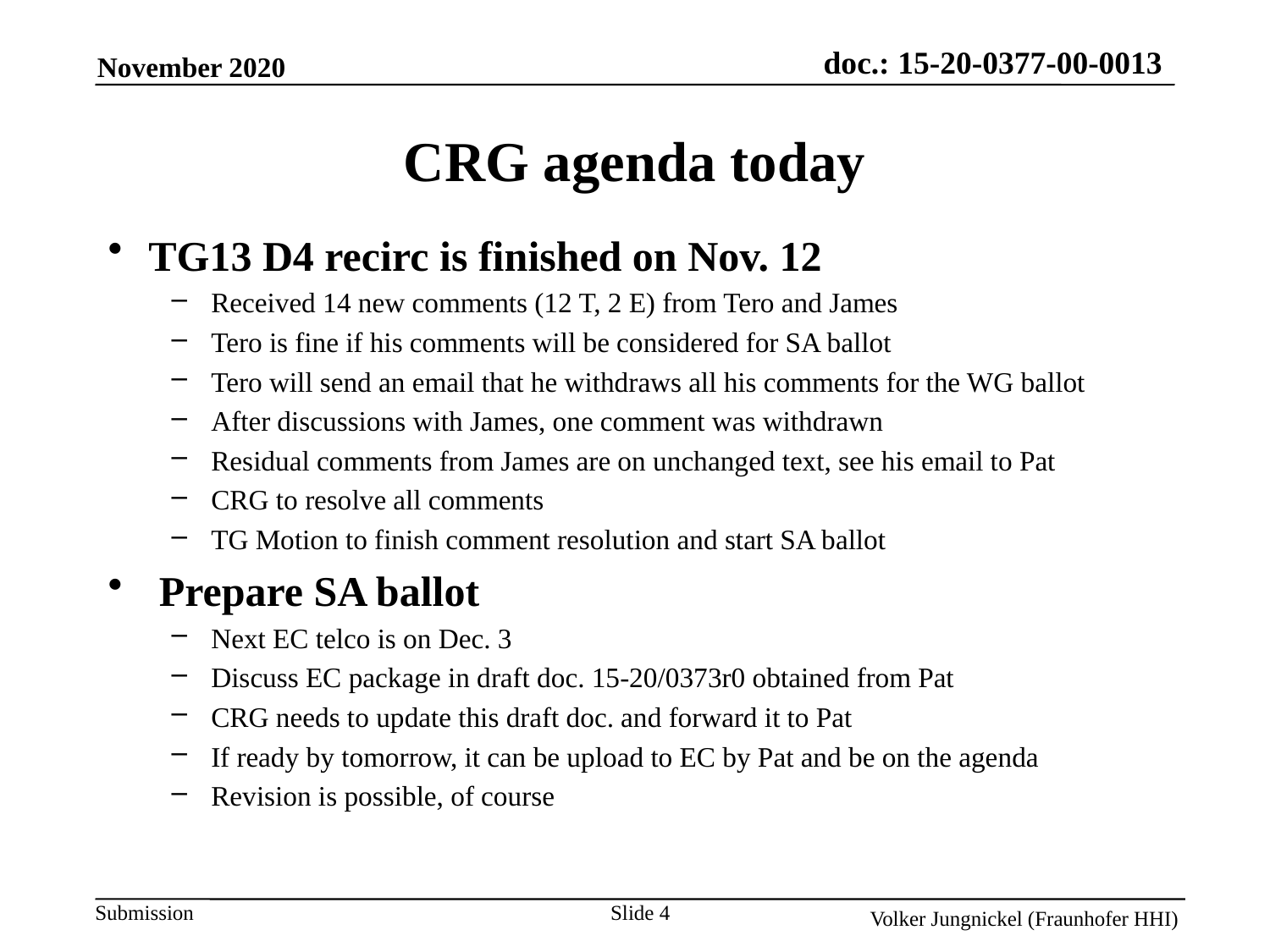

CRG agenda today
 TG13 D4 recirc is finished on Nov. 12
Received 14 new comments (12 T, 2 E) from Tero and James
Tero is fine if his comments will be considered for SA ballot
Tero will send an email that he withdraws all his comments for the WG ballot
After discussions with James, one comment was withdrawn
Residual comments from James are on unchanged text, see his email to Pat
CRG to resolve all comments
TG Motion to finish comment resolution and start SA ballot
  Prepare SA ballot
Next EC telco is on Dec. 3
Discuss EC package in draft doc. 15-20/0373r0 obtained from Pat
CRG needs to update this draft doc. and forward it to Pat
If ready by tomorrow, it can be upload to EC by Pat and be on the agenda
Revision is possible, of course
Slide 4
Volker Jungnickel (Fraunhofer HHI)